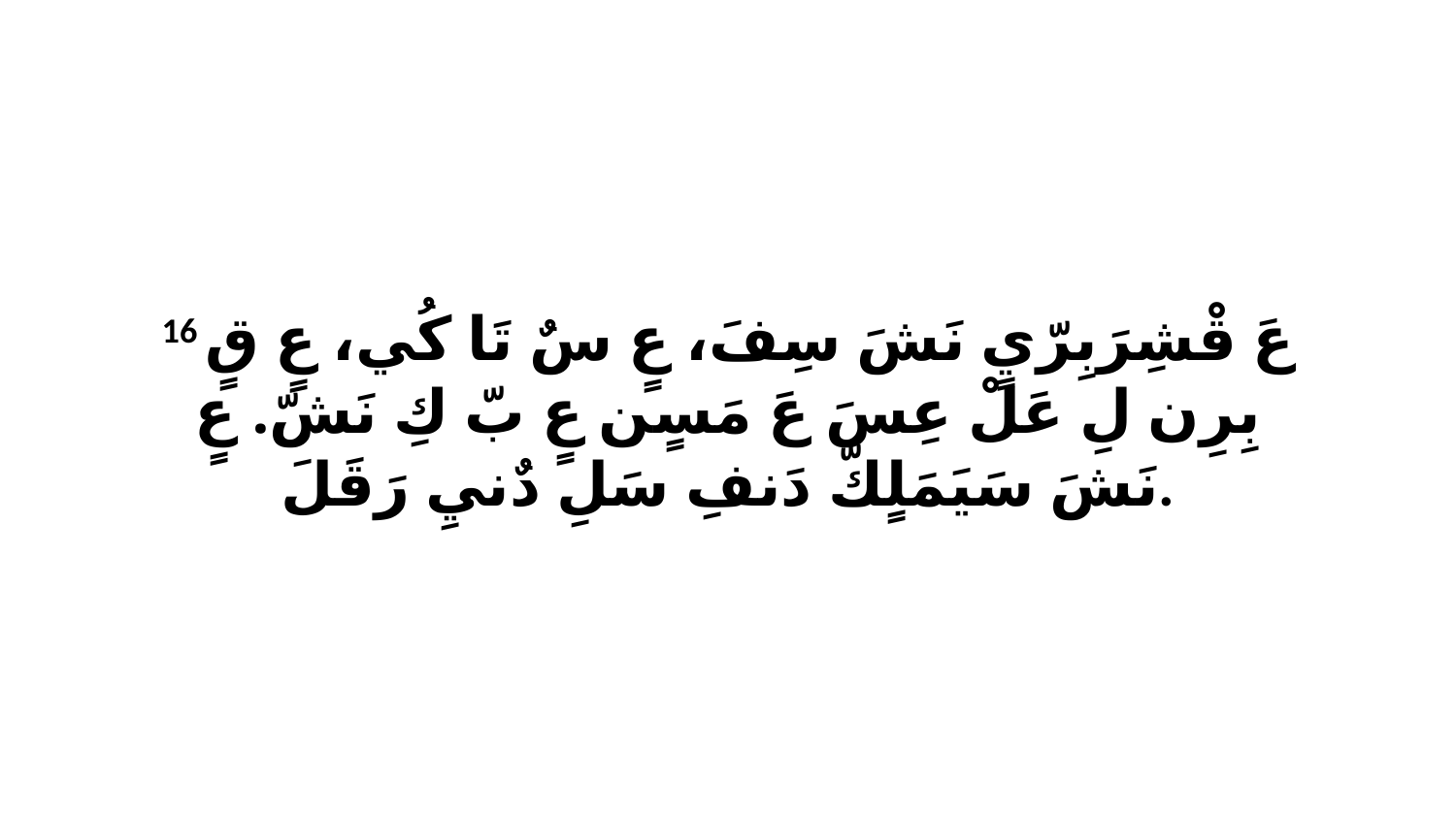

16 عَ قْشِرَبِرّيٍ نَشَ سِفَ، عٍ سٌ تَا كُي، عٍ قٍ بِرِن لِ عَلْ عِسَ عَ مَسٍن عٍ بّ كِ نَشّ. عٍ نَشَ سَيَمَلٍكّ دَنفِ سَلِ دٌنيِ رَقَلَ.